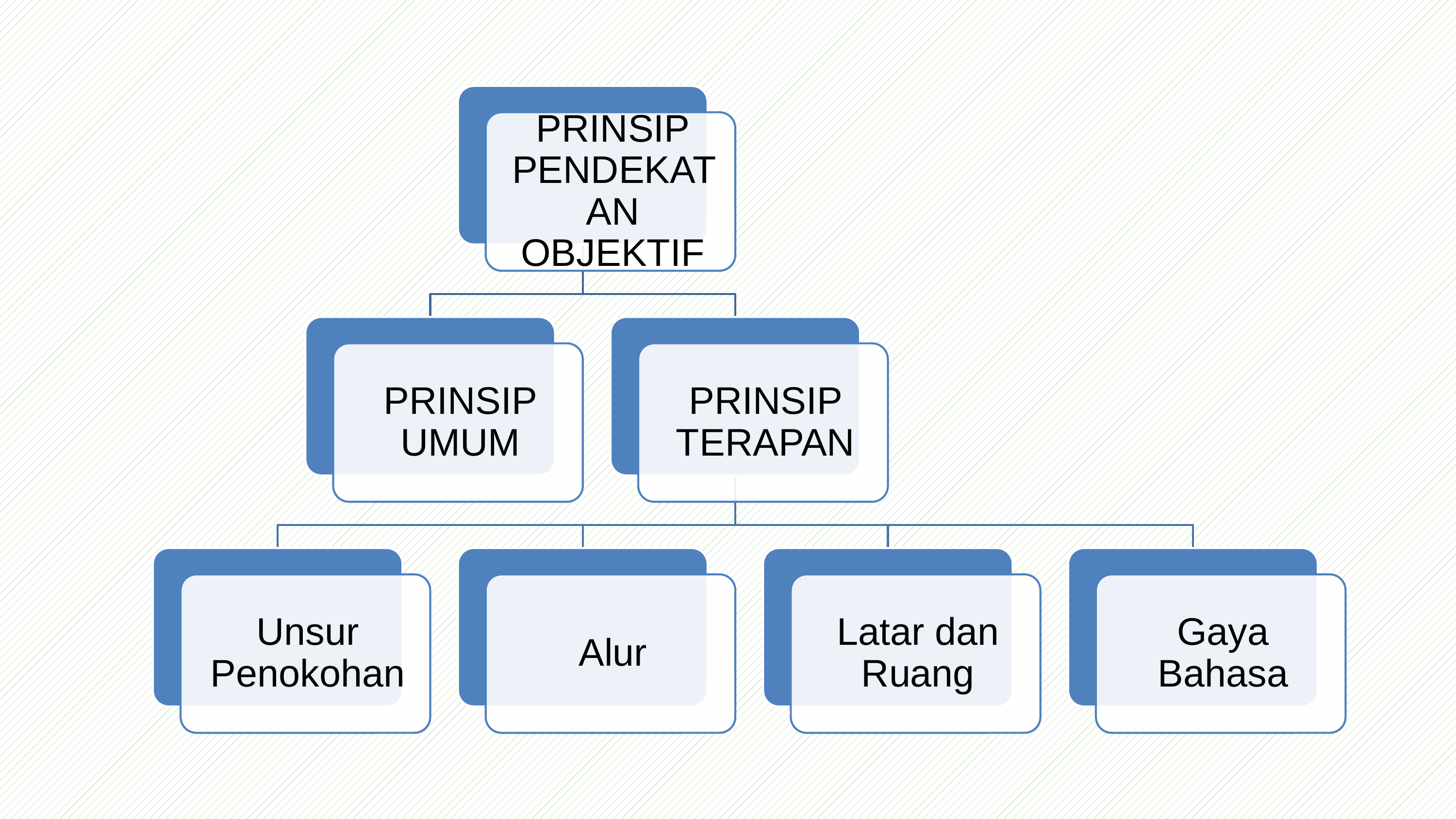

PRINSIP PENDEKATAN OBJEKTIF
PRINSIP UMUM
PRINSIP TERAPAN
Unsur Penokohan
Alur
Latar dan Ruang
Gaya Bahasa